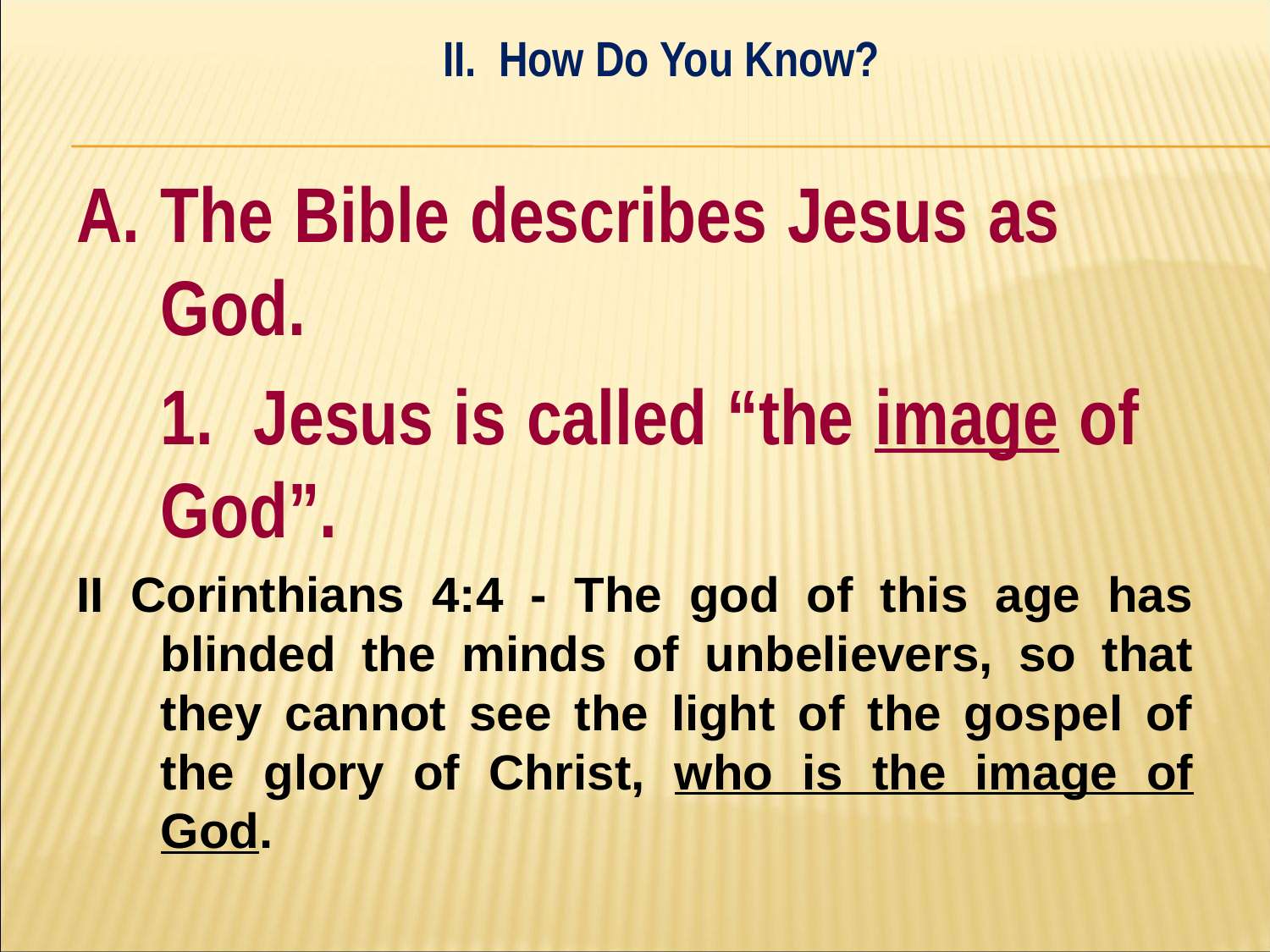

II.  How Do You Know?
#
A. The Bible describes Jesus as 	God.
	1.  Jesus is called “the image of 	God”.
II Corinthians 4:4 - The god of this age has blinded the minds of unbelievers, so that they cannot see the light of the gospel of the glory of Christ, who is the image of God.